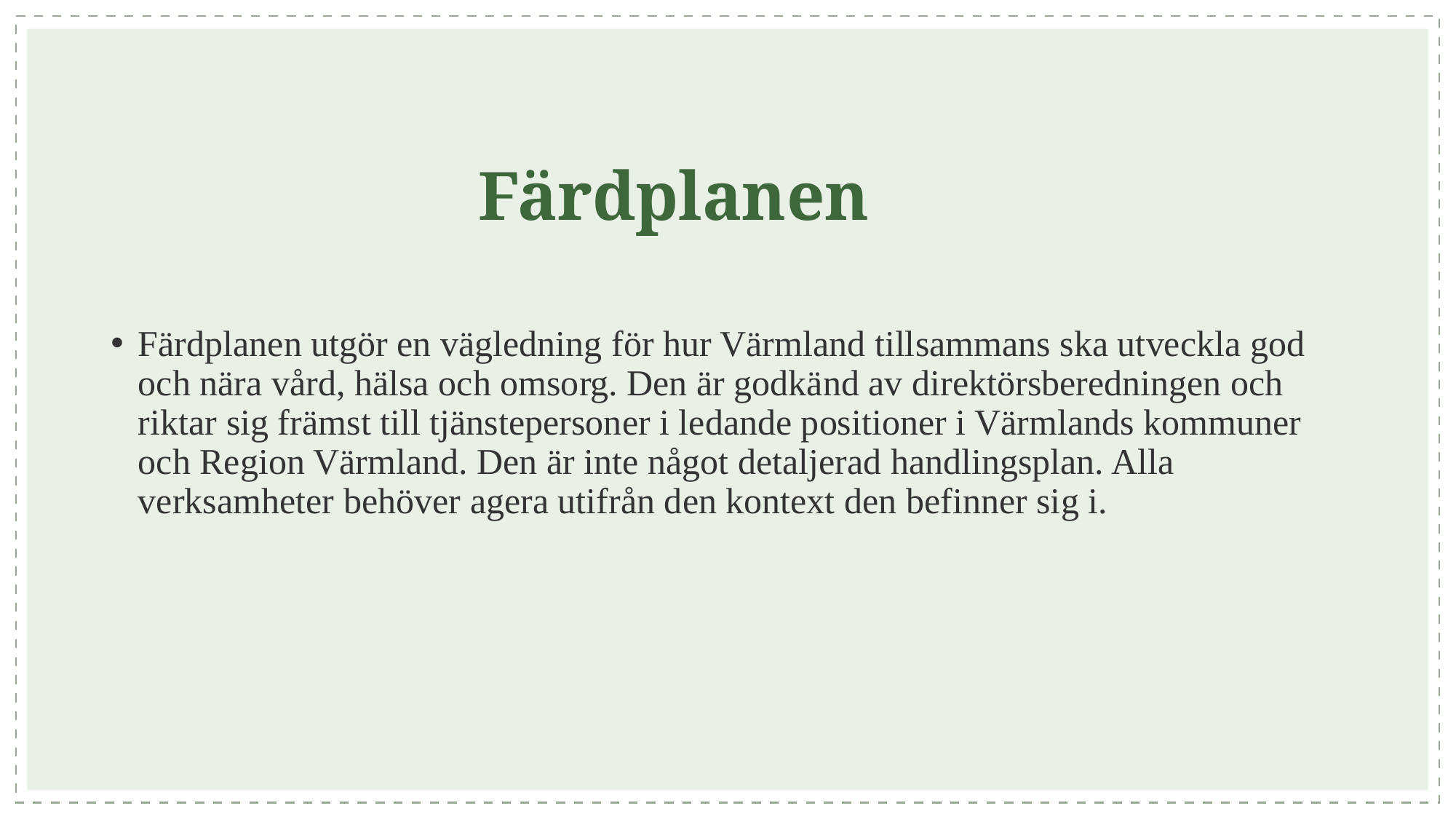

# Färdplanen

Färdplanen utgör en vägledning för hur Värmland tillsammans ska utveckla god och nära vård, hälsa och omsorg. Den är godkänd av direktörsberedningen och riktar sig främst till tjänstepersoner i ledande positioner i Värmlands kommuner och Region Värmland. Den är inte något detaljerad handlingsplan. Alla verksamheter behöver agera utifrån den kontext den befinner sig i.